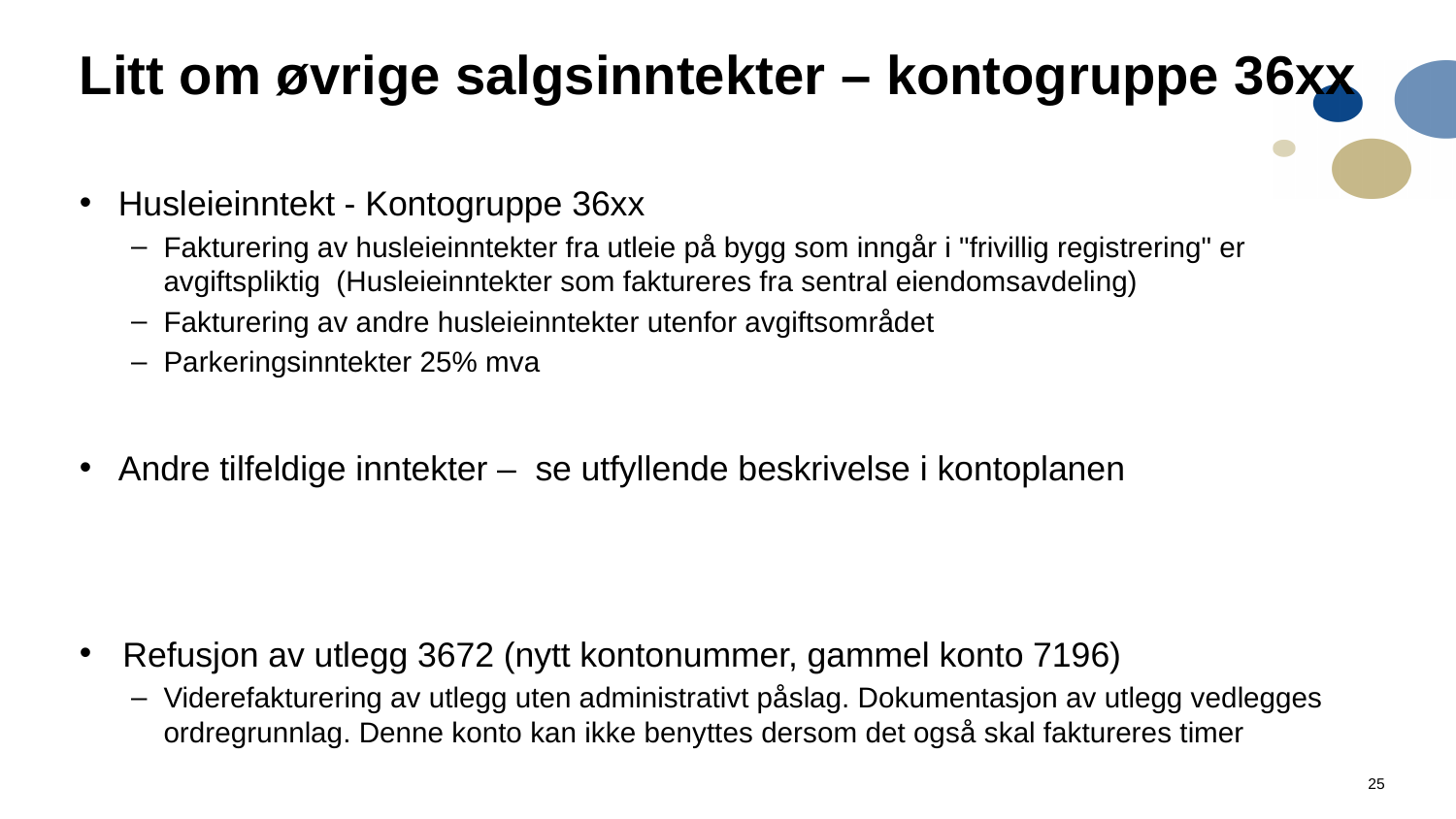

# Litt om øvrige salgsinntekter – kontogruppe 36xx

Husleieinntekt - Kontogruppe 36xx
Fakturering av husleieinntekter fra utleie på bygg som inngår i "frivillig registrering" er avgiftspliktig  (Husleieinntekter som faktureres fra sentral eiendomsavdeling)
Fakturering av andre husleieinntekter utenfor avgiftsområdet
Parkeringsinntekter 25% mva

Andre tilfeldige inntekter –  se utfyllende beskrivelse i kontoplanen

Refusjon av utlegg 3672 (nytt kontonummer, gammel konto 7196)
Viderefakturering av utlegg uten administrativt påslag. Dokumentasjon av utlegg vedlegges ordregrunnlag. Denne konto kan ikke benyttes dersom det også skal faktureres timer